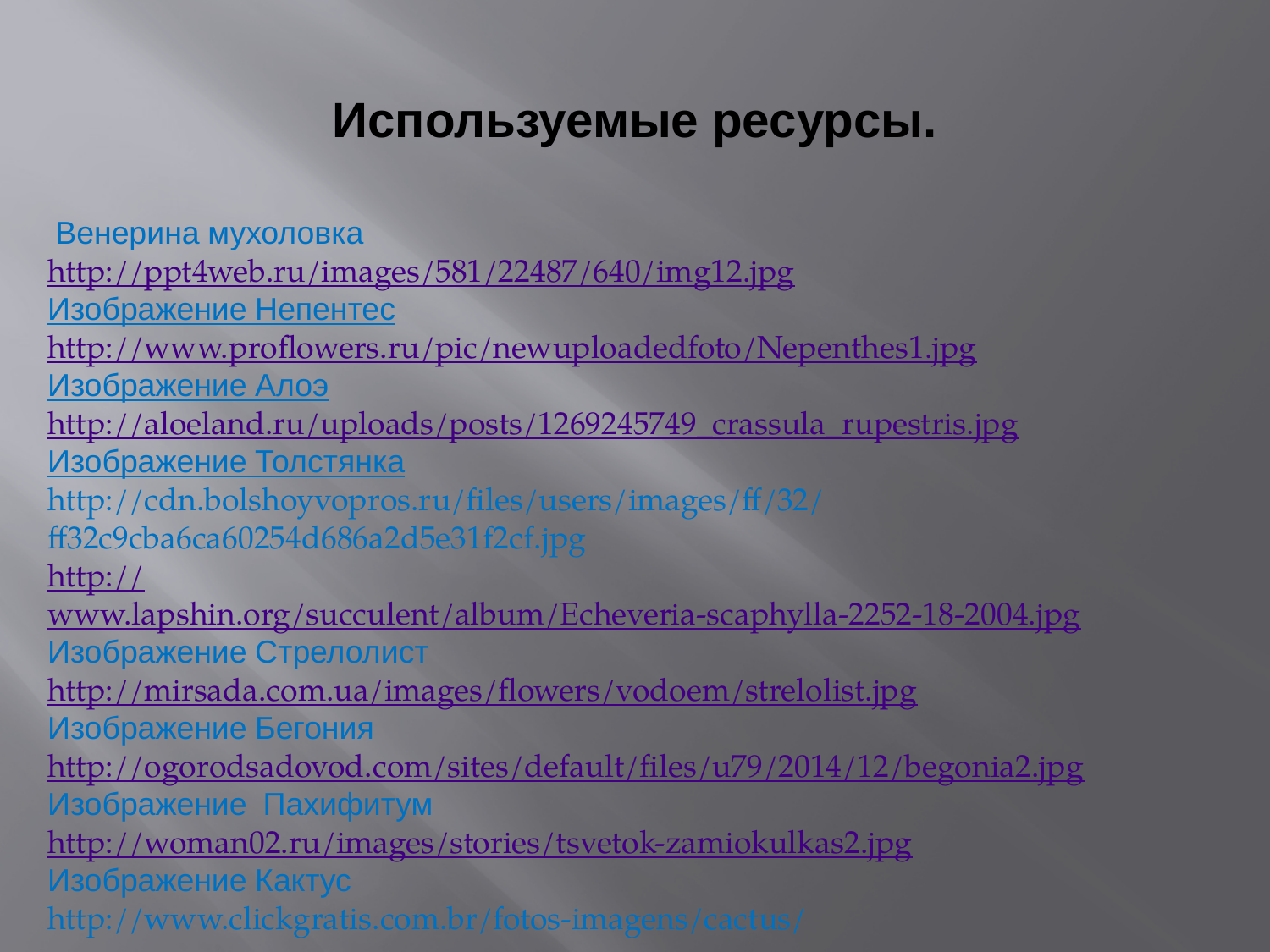

# Используемые ресурсы.
 Венерина мухоловка
http://ppt4web.ru/images/581/22487/640/img12.jpg
Изображение Непентес
http://www.proflowers.ru/pic/newuploadedfoto/Nepenthes1.jpg
Изображение Алоэ
http://aloeland.ru/uploads/posts/1269245749_crassula_rupestris.jpg
Изображение Толстянка
http://cdn.bolshoyvopros.ru/files/users/images/ff/32/ff32c9cba6ca60254d686a2d5e31f2cf.jpg
http://www.lapshin.org/succulent/album/Echeveria-scaphylla-2252-18-2004.jpg
Изображение Стрелолист
http://mirsada.com.ua/images/flowers/vodoem/strelolist.jpg
Изображение Бегония
http://ogorodsadovod.com/sites/default/files/u79/2014/12/begonia2.jpg
Изображение  Пахифитум
http://woman02.ru/images/stories/tsvetok-zamiokulkas2.jpg
Изображение Кактус
http://www.clickgratis.com.br/fotos-imagens/cactus/